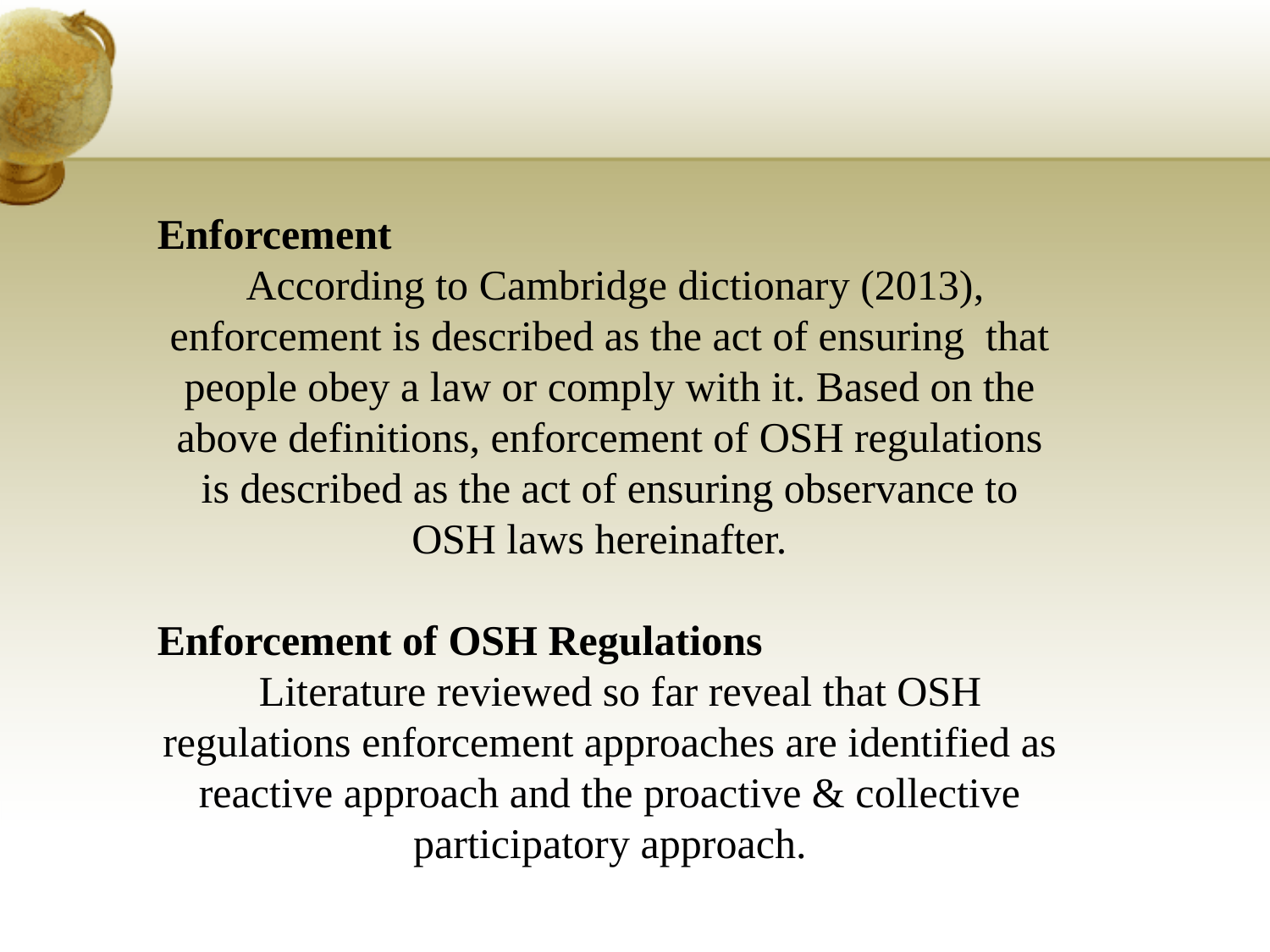

Enforcement
 According to Cambridge dictionary (2013), enforcement is described as the act of ensuring  that people obey a law or comply with it. Based on the above definitions, enforcement of OSH regulations is described as the act of ensuring observance to OSH laws hereinafter.

Enforcement of OSH Regulations
  Literature reviewed so far reveal that OSH regulations enforcement approaches are identified as reactive approach and the proactive & collective participatory approach.